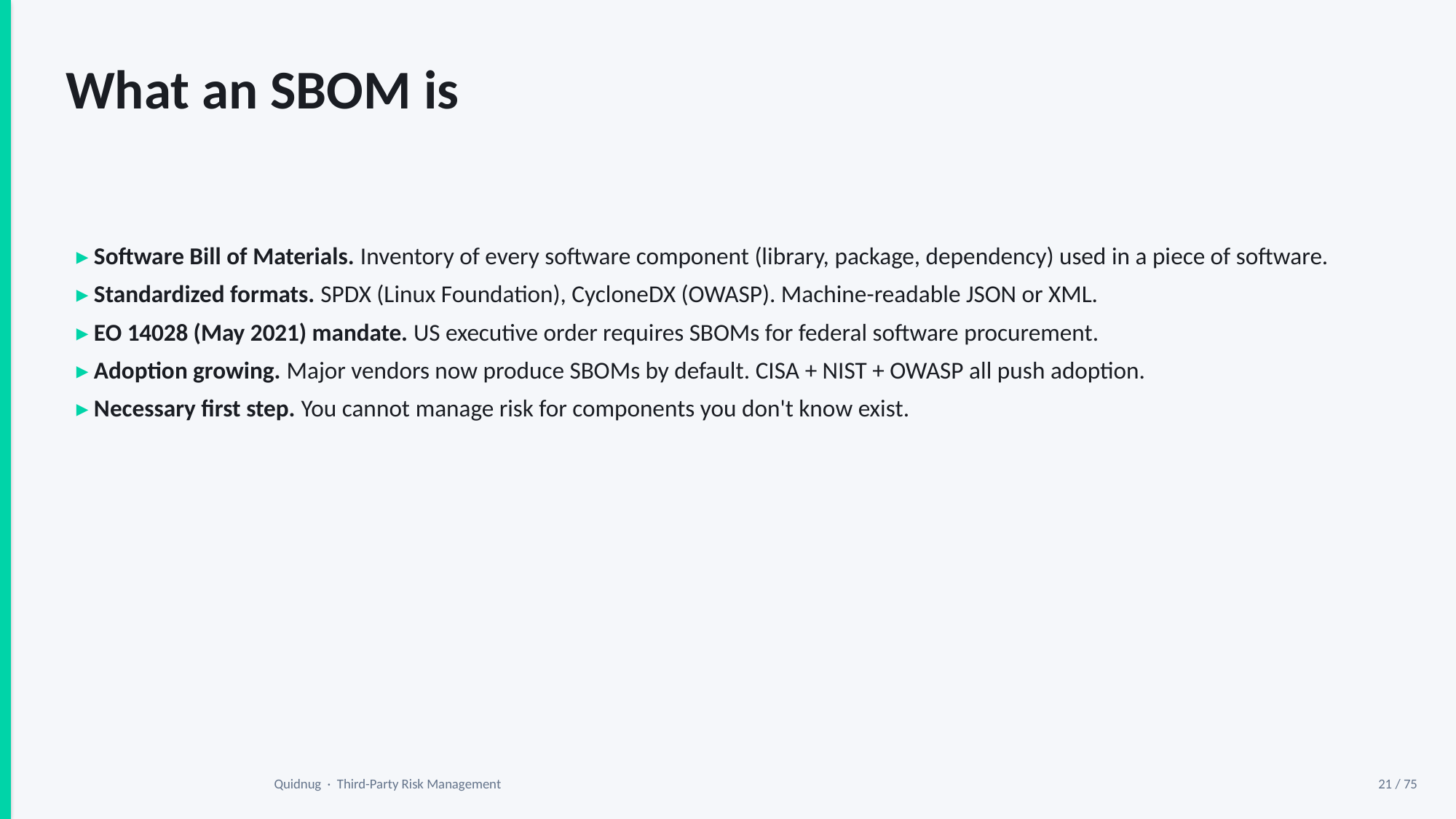

What an SBOM is
▸ Software Bill of Materials. Inventory of every software component (library, package, dependency) used in a piece of software.
▸ Standardized formats. SPDX (Linux Foundation), CycloneDX (OWASP). Machine-readable JSON or XML.
▸ EO 14028 (May 2021) mandate. US executive order requires SBOMs for federal software procurement.
▸ Adoption growing. Major vendors now produce SBOMs by default. CISA + NIST + OWASP all push adoption.
▸ Necessary first step. You cannot manage risk for components you don't know exist.
Quidnug  ·  Third-Party Risk Management
21 / 75